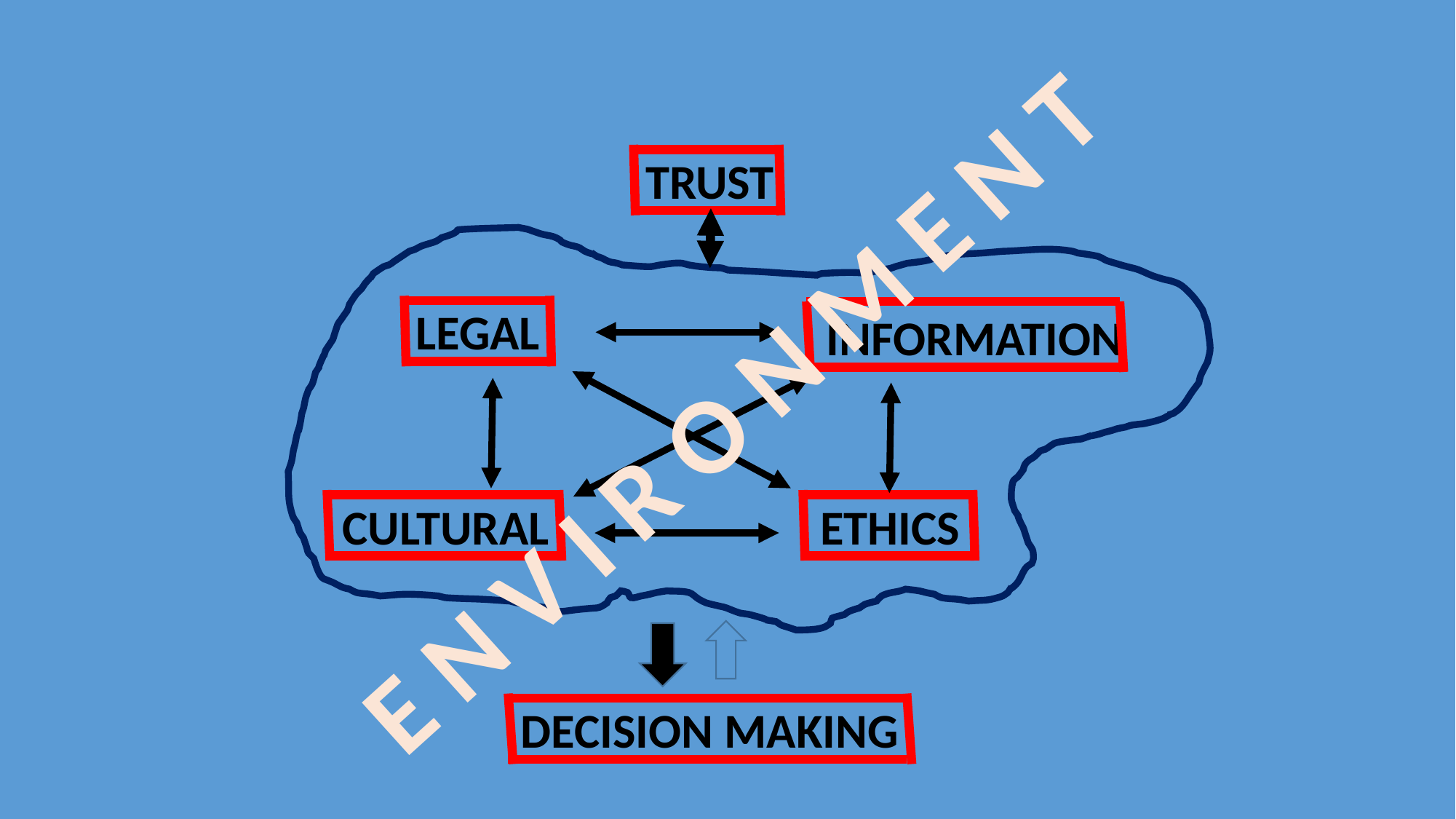

TRUST

LEGAL
INFORMATION
CULTURAL
ETHICS

DECISION MAKING
E N V I R O N M E N T